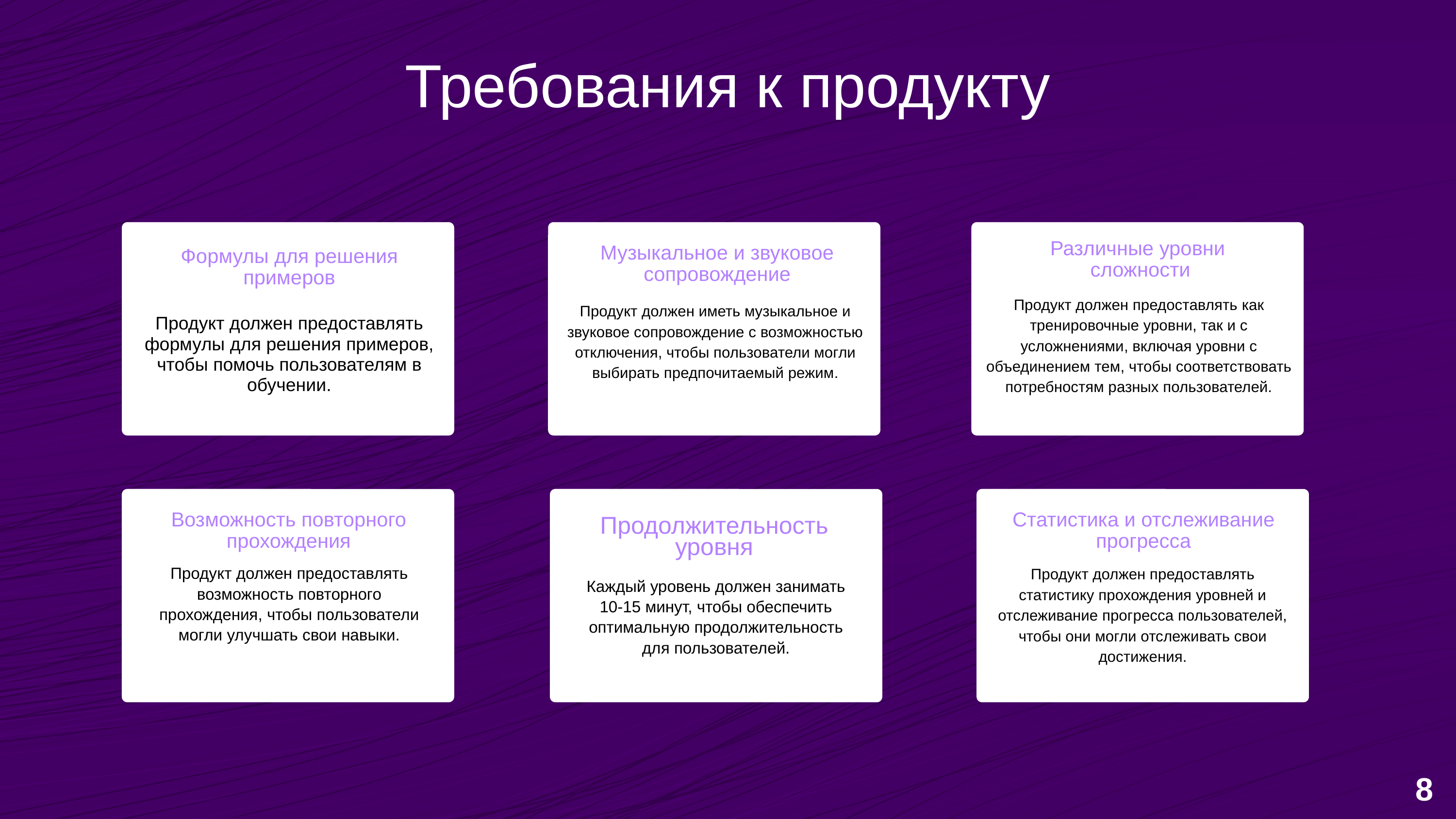

Требования к продукту

Различные уровни
сложности
Музыкальное и звуковое
сопровождение
Формулы для решения
примеров
Продукт должен предоставлять как тренировочные уровни, так и с усложнениями, включая уровни с объединением тем, чтобы соответствовать потребностям разных пользователей.
Продукт должен иметь музыкальное и звуковое сопровождение с возможностью отключения, чтобы пользователи могли выбирать предпочитаемый режим.
Продукт должен предоставлять формулы для решения примеров, чтобы помочь пользователям в обучении.
6

Возможность повторного прохождения
Статистика и отслеживание прогресса
Продолжительность
уровня
Продукт должен предоставлять возможность повторного прохождения, чтобы пользователи могли улучшать свои навыки.
Продукт должен предоставлять статистику прохождения уровней и отслеживание прогресса пользователей, чтобы они могли отслеживать свои достижения.
Каждый уровень должен занимать 10-15 минут, чтобы обеспечить оптимальную продолжительность для пользователей.
8